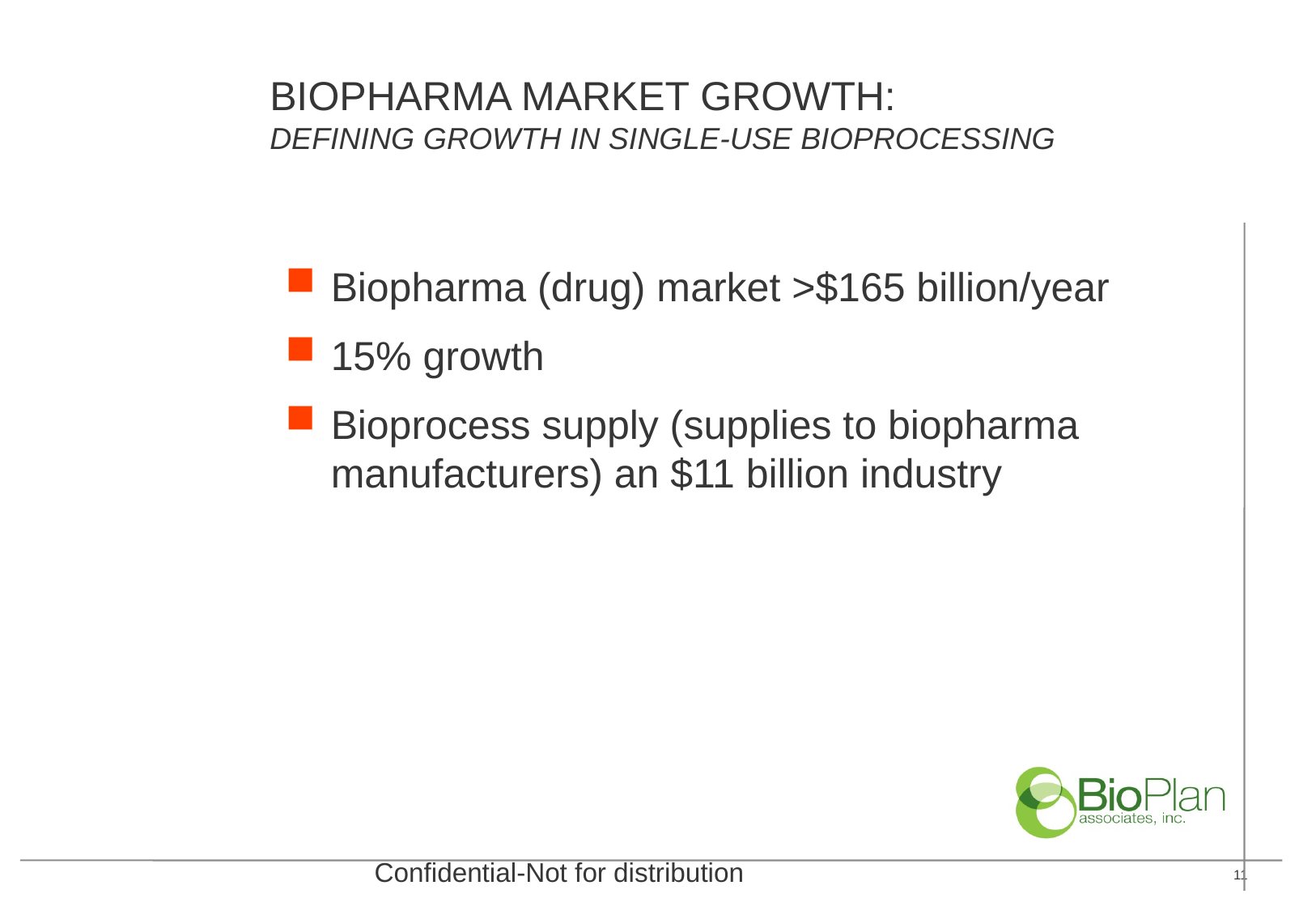

# BIOPHARMA MARKET Growth: Defining Growth in Single-use Bioprocessing
Biopharma (drug) market >$165 billion/year
15% growth
Bioprocess supply (supplies to biopharma manufacturers) an $11 billion industry